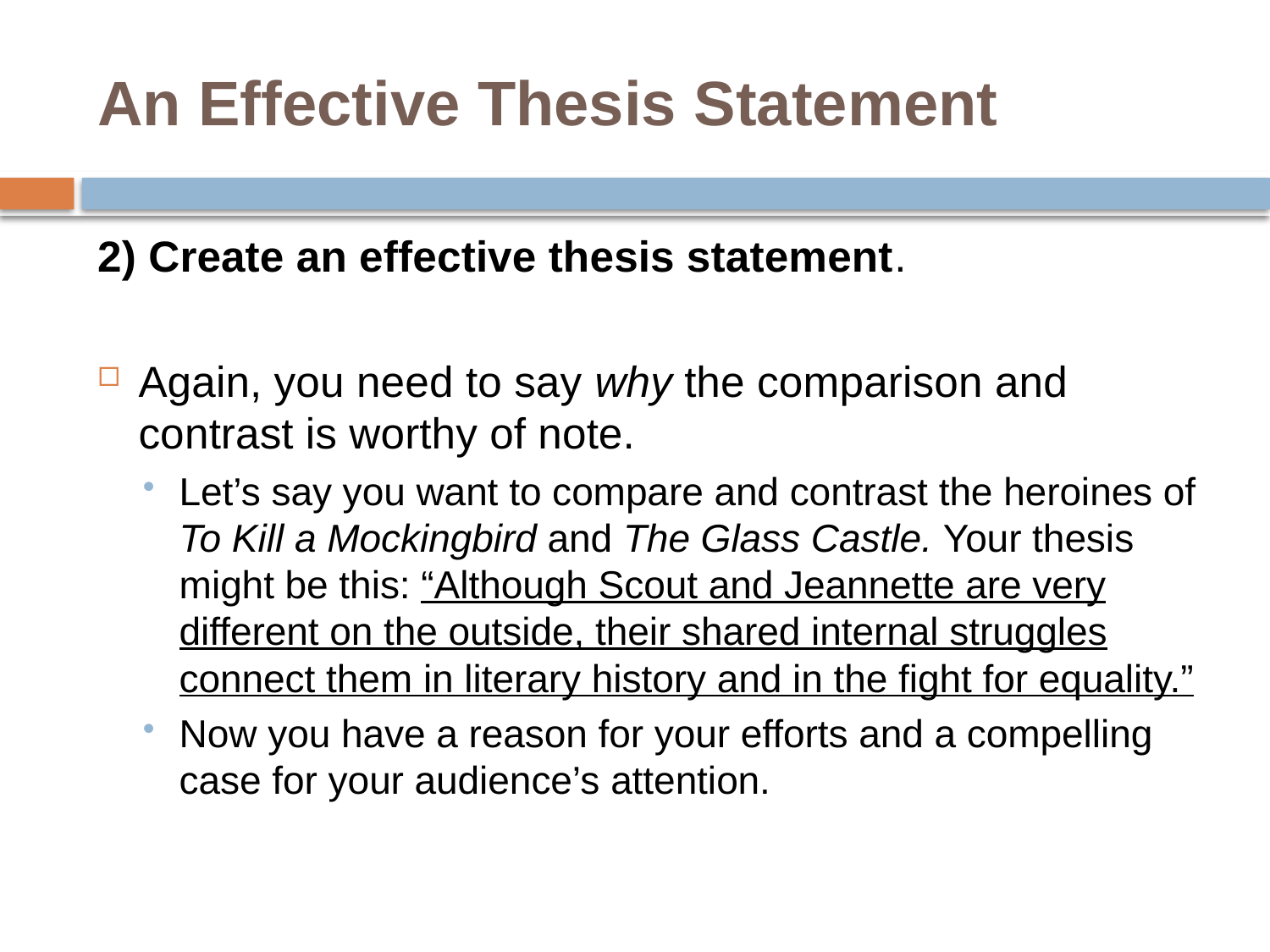

# An Effective Thesis Statement
2) Create an effective thesis statement.

Again, you need to say why the comparison and contrast is worthy of note.
Let’s say you want to compare and contrast the heroines of To Kill a Mockingbird and The Glass Castle. Your thesis might be this: “Although Scout and Jeannette are very different on the outside, their shared internal struggles connect them in literary history and in the fight for equality.”
Now you have a reason for your efforts and a compelling case for your audience’s attention.